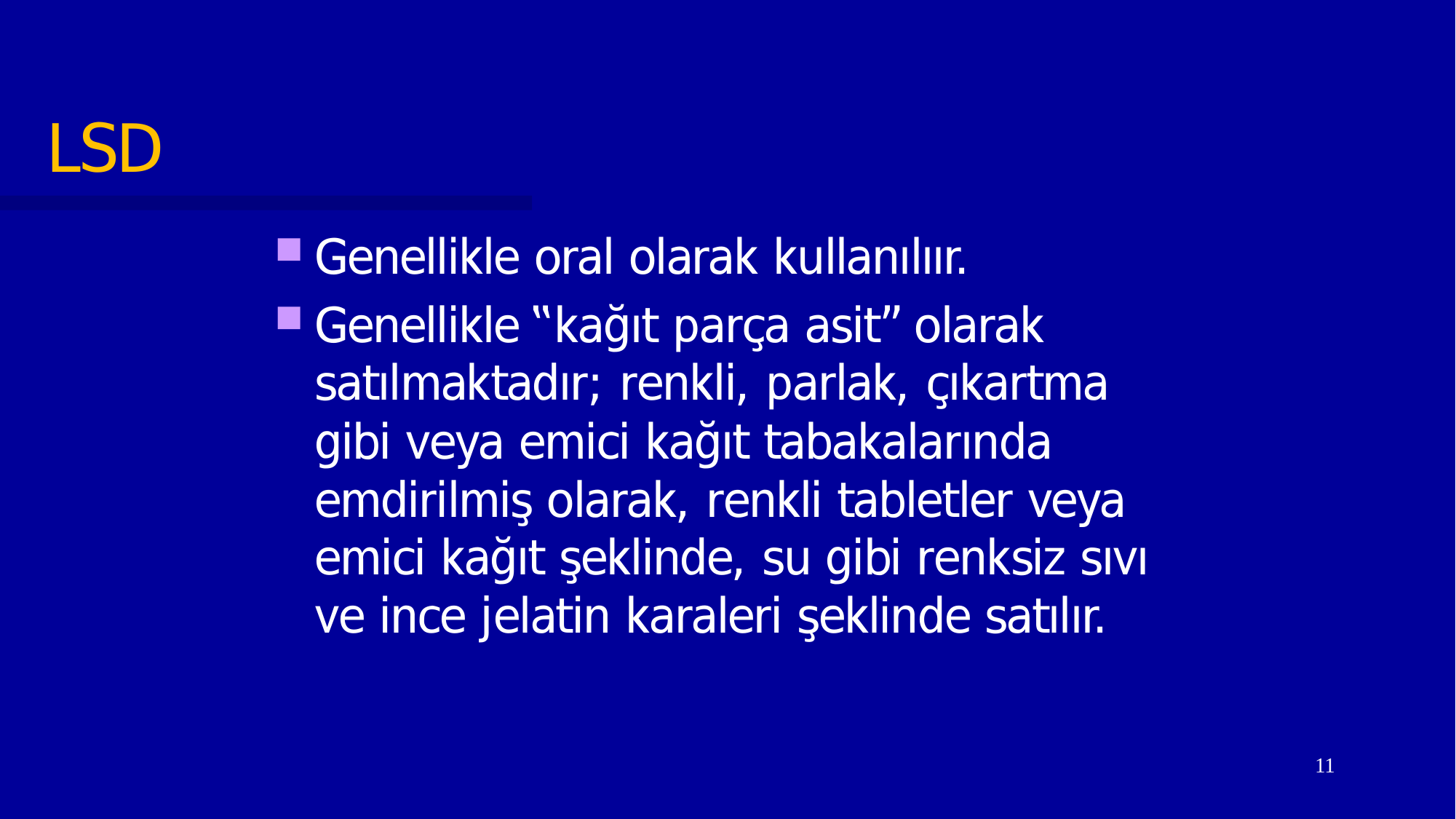

# LSD
Genellikle oral olarak kullanılıır.
Genellikle “kağıt parça asit” olarak satılmaktadır; renkli, parlak, çıkartma gibi veya emici kağıt tabakalarında emdirilmiş olarak, renkli tabletler veya emici kağıt şeklinde, su gibi renksiz sıvı ve ince jelatin karaleri şeklinde satılır.
11